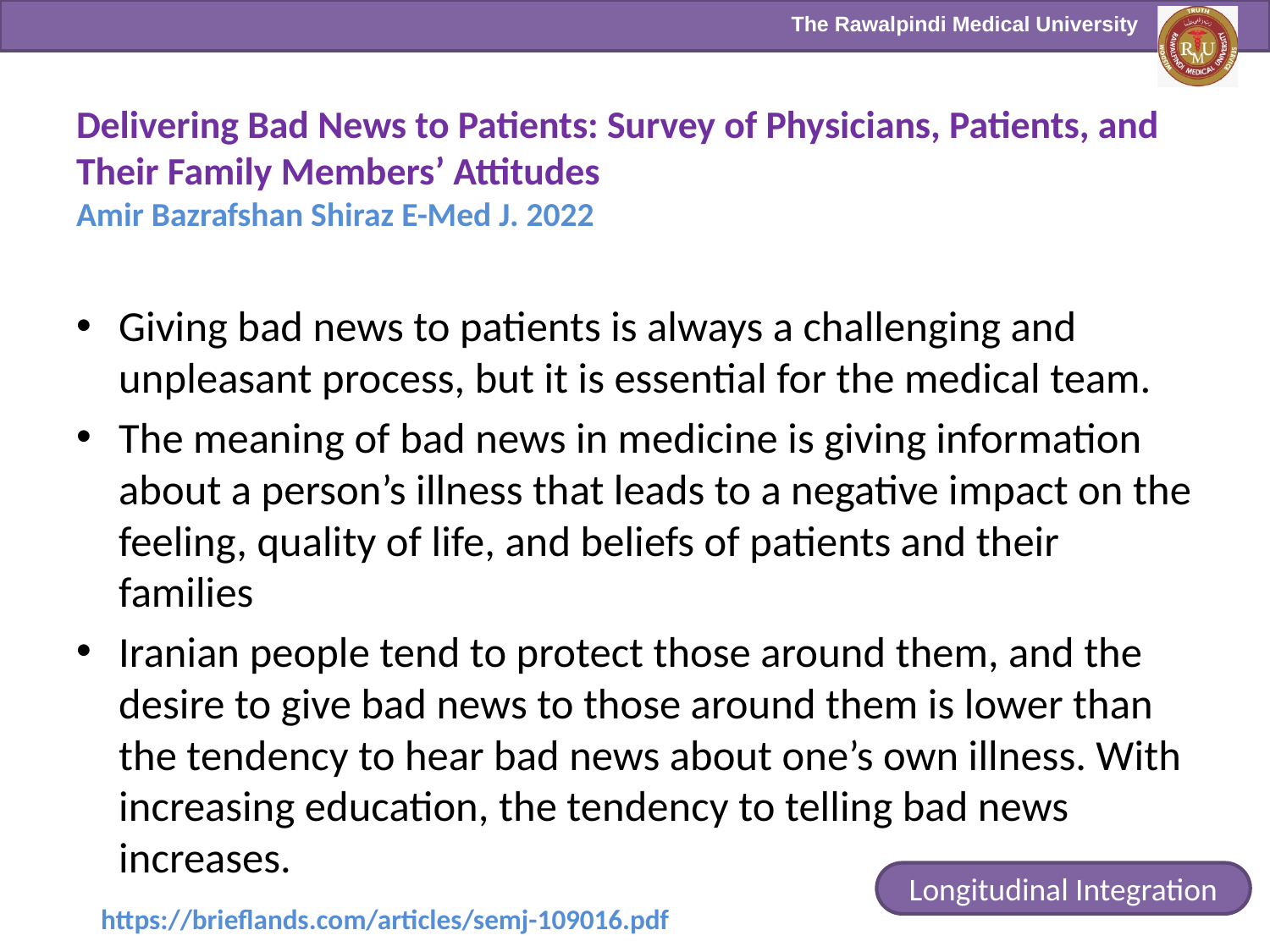

# Delivering Bad News to Patients: Survey of Physicians, Patients, and Their Family Members’ Attitudes Amir Bazrafshan Shiraz E-Med J. 2022
Giving bad news to patients is always a challenging and unpleasant process, but it is essential for the medical team.
The meaning of bad news in medicine is giving information about a person’s illness that leads to a negative impact on the feeling, quality of life, and beliefs of patients and their families
Iranian people tend to protect those around them, and the desire to give bad news to those around them is lower than the tendency to hear bad news about one’s own illness. With increasing education, the tendency to telling bad news increases.
Longitudinal Integration
https://brieflands.com/articles/semj-109016.pdf